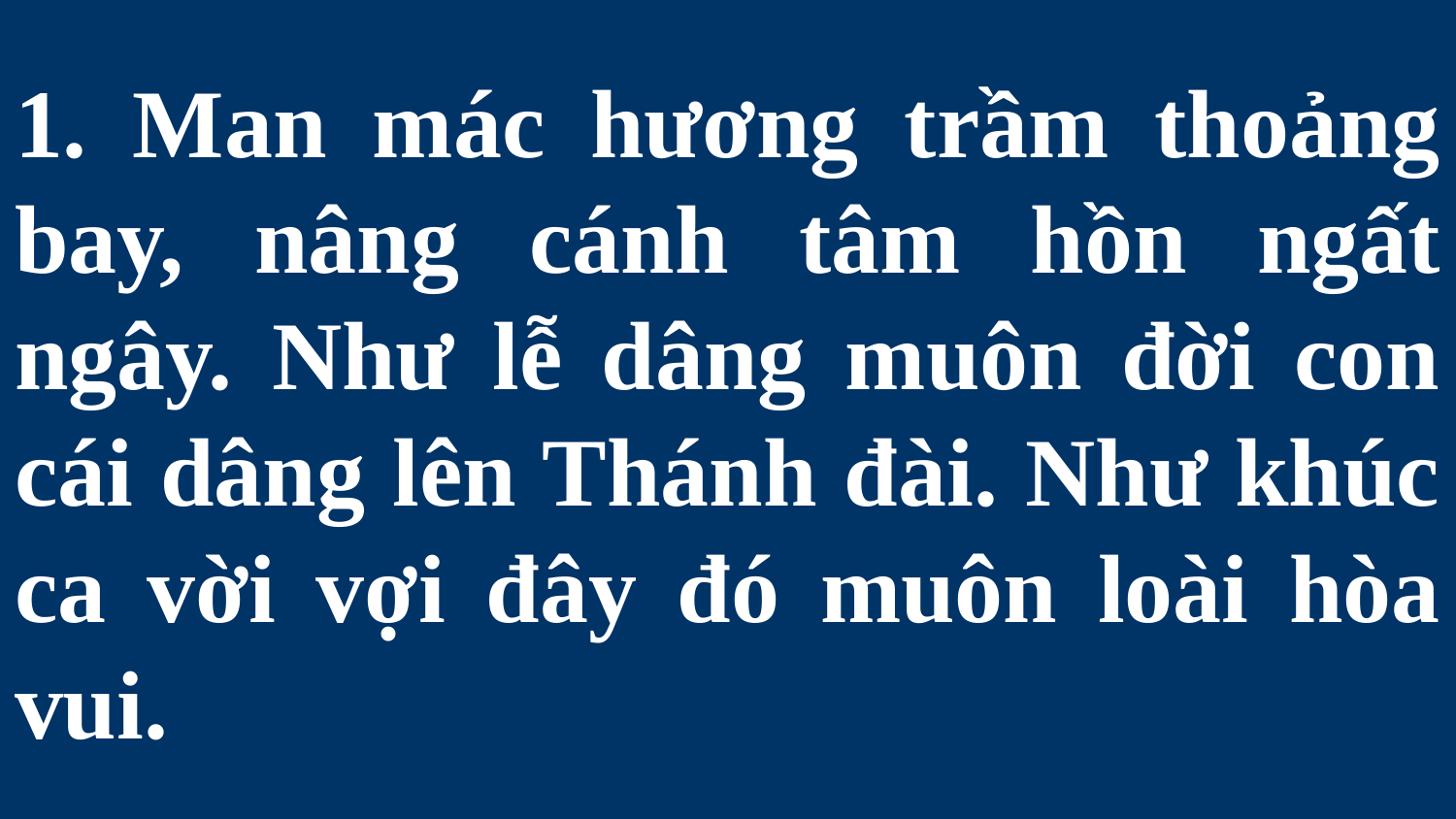

# 1. Man mác hương trầm thoảng bay, nâng cánh tâm hồn ngất ngây. Như lễ dâng muôn đời con cái dâng lên Thánh đài. Như khúc ca vời vợi đây đó muôn loài hòa vui.